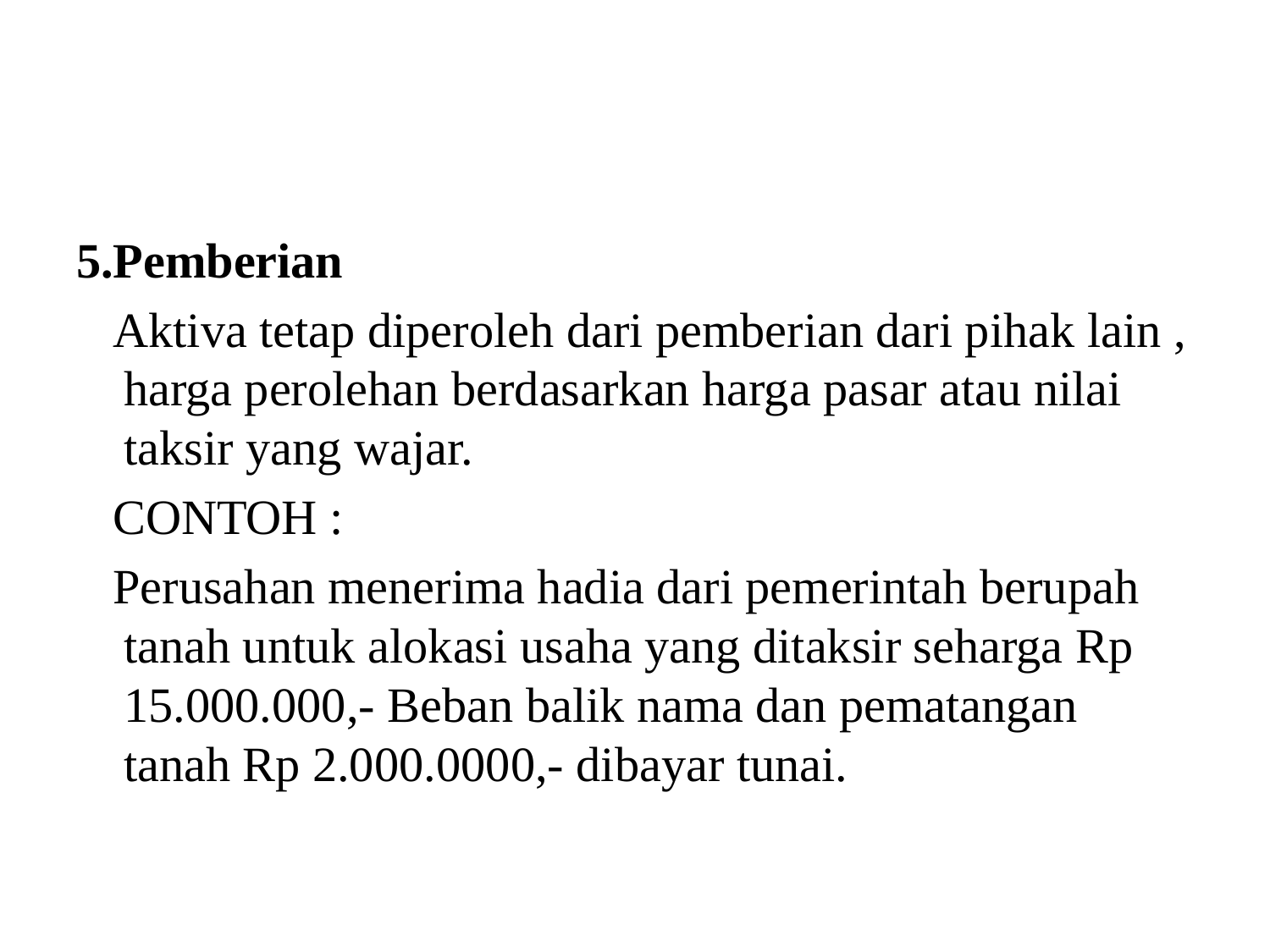

#
5.Pemberian
   Aktiva tetap diperoleh dari pemberian dari pihak lain , harga perolehan berdasarkan harga pasar atau nilai taksir yang wajar.
   CONTOH :
   Perusahan menerima hadia dari pemerintah berupah tanah untuk alokasi usaha yang ditaksir seharga Rp 15.000.000,- Beban balik nama dan pematangan tanah Rp 2.000.0000,- dibayar tunai.